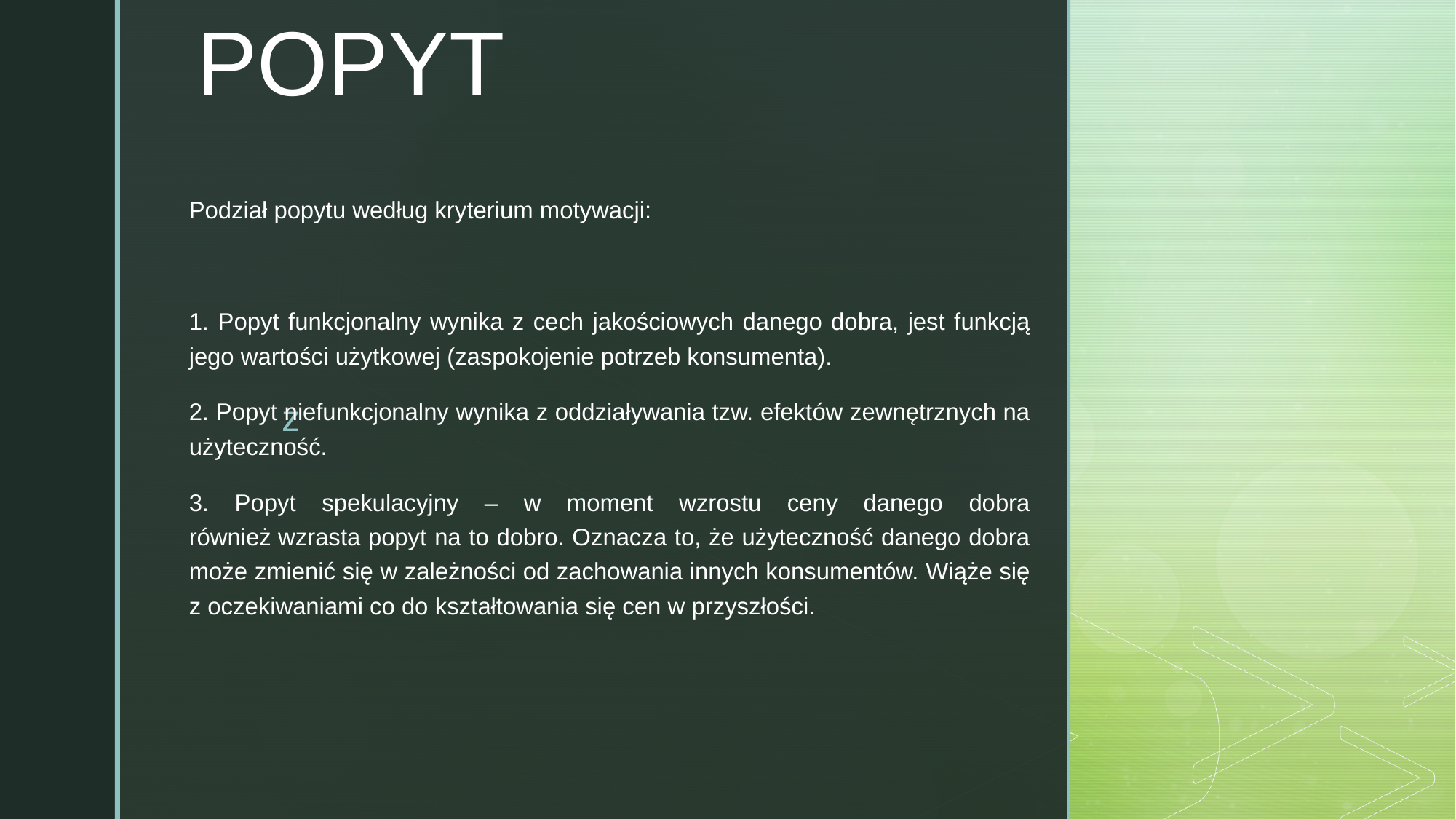

# POPYT
Podział popytu według kryterium motywacji:

1. Popyt funkcjonalny wynika z cech jakościowych danego dobra, jest funkcją jego wartości użytkowej (zaspokojenie potrzeb konsumenta).
2. Popyt niefunkcjonalny wynika z oddziaływania tzw. efektów zewnętrznych na użyteczność.
3. Popyt spekulacyjny – w moment wzrostu ceny danego dobra również wzrasta popyt na to dobro. Oznacza to, że użyteczność danego dobra może zmienić się w zależności od zachowania innych konsumentów. Wiąże się z oczekiwaniami co do kształtowania się cen w przyszłości.